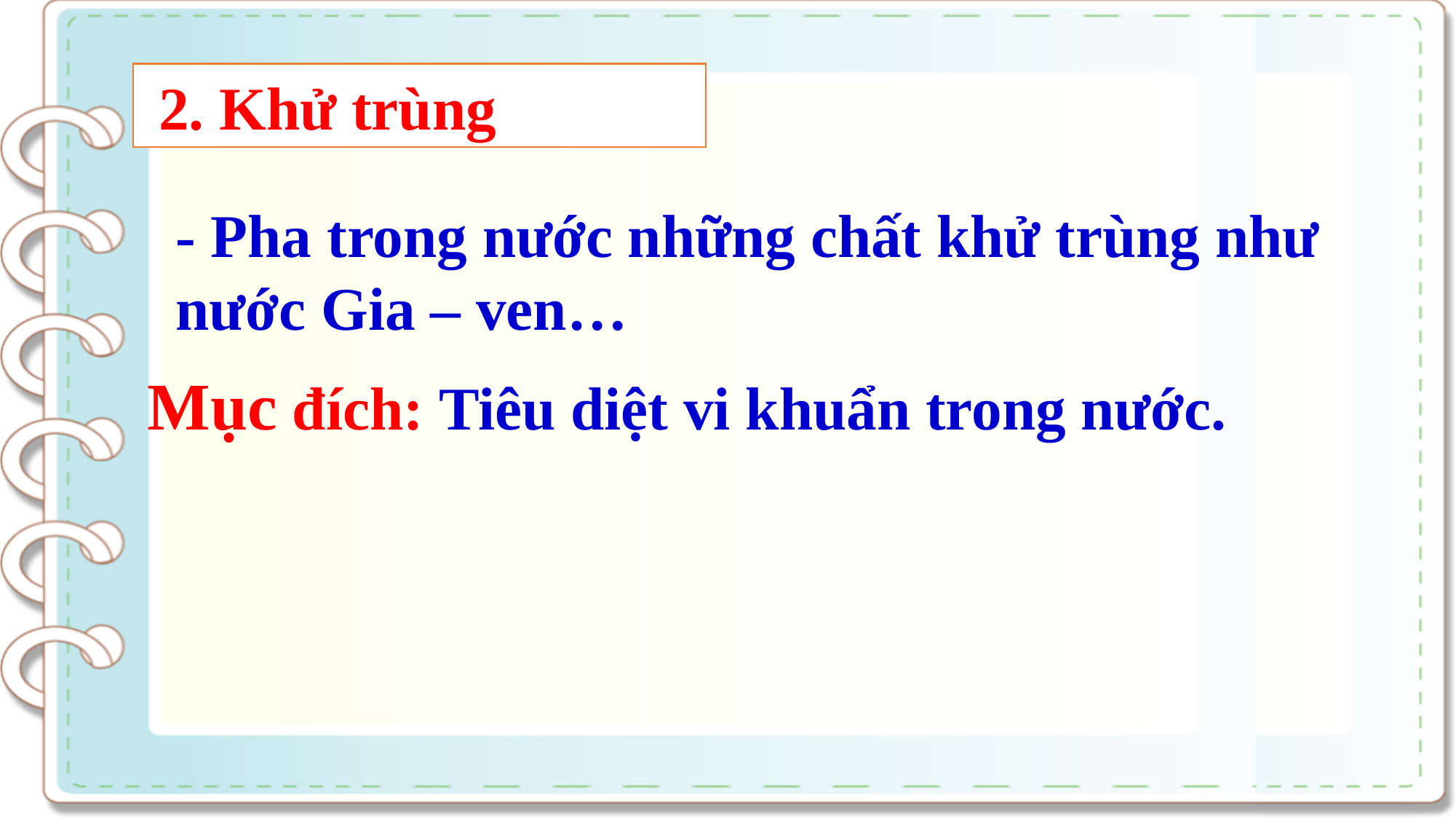

2. Khử trùng
- Pha trong nước những chất khử trùng như nước Gia – ven…
Mục đích: Tiêu diệt vi khuẩn trong nước.